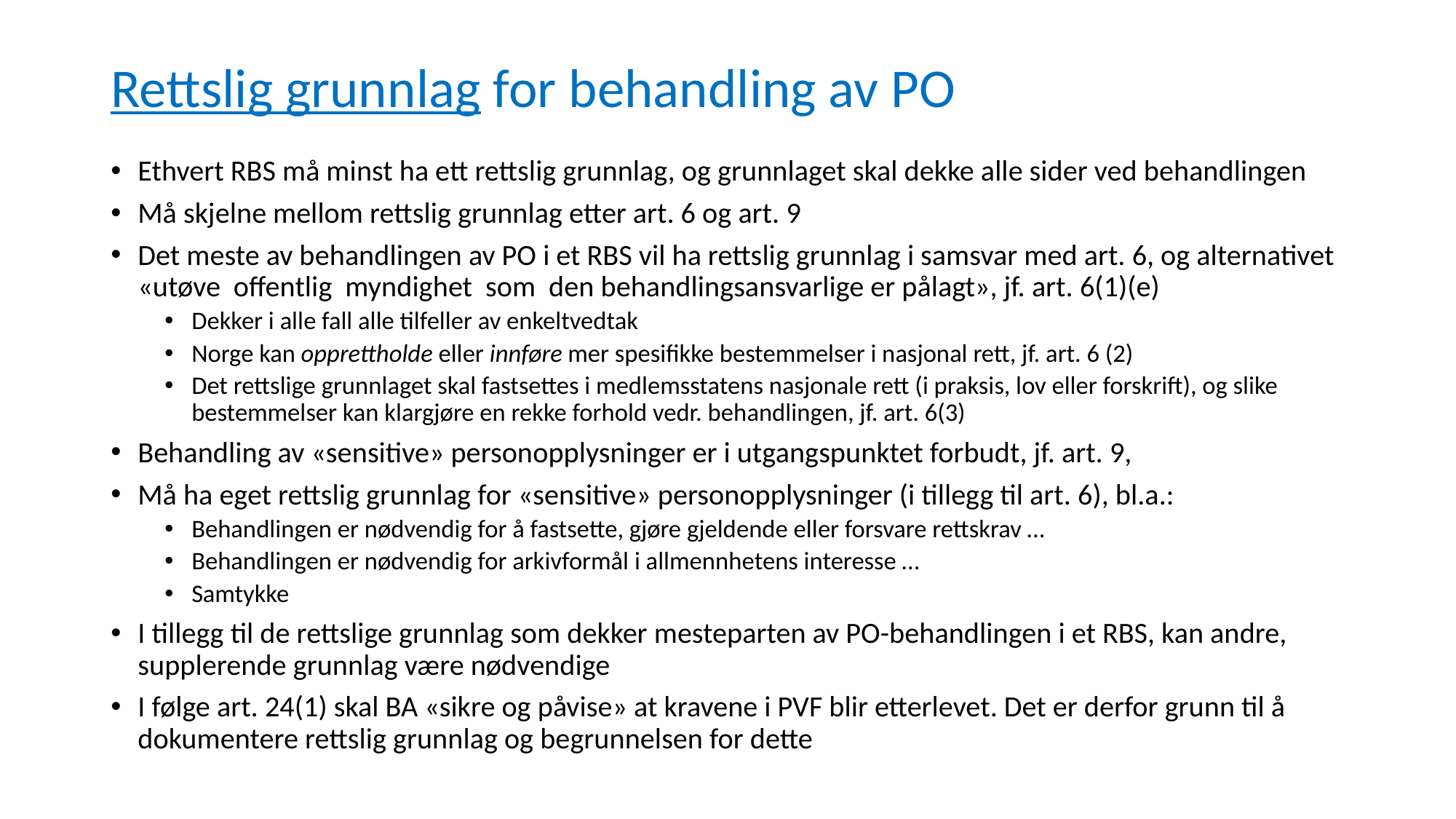

# Rettslig grunnlag for behandling av PO
Ethvert RBS må minst ha ett rettslig grunnlag, og grunnlaget skal dekke alle sider ved behandlingen
Må skjelne mellom rettslig grunnlag etter art. 6 og art. 9
Det meste av behandlingen av PO i et RBS vil ha rettslig grunnlag i samsvar med art. 6, og alternativet «utøve  offentlig  myndighet  som  den behandlingsansvarlige er pålagt», jf. art. 6(1)(e)
Dekker i alle fall alle tilfeller av enkeltvedtak
Norge kan opprettholde eller innføre mer spesifikke bestemmelser i nasjonal rett, jf. art. 6 (2)
Det rettslige grunnlaget skal fastsettes i medlemsstatens nasjonale rett (i praksis, lov eller forskrift), og slike bestemmelser kan klargjøre en rekke forhold vedr. behandlingen, jf. art. 6(3)
Behandling av «sensitive» personopplysninger er i utgangspunktet forbudt, jf. art. 9,
Må ha eget rettslig grunnlag for «sensitive» personopplysninger (i tillegg til art. 6), bl.a.:
Behandlingen er nødvendig for å fastsette, gjøre gjeldende eller forsvare rettskrav …
Behandlingen er nødvendig for arkivformål i allmennhetens interesse …
Samtykke
I tillegg til de rettslige grunnlag som dekker mesteparten av PO-behandlingen i et RBS, kan andre, supplerende grunnlag være nødvendige
I følge art. 24(1) skal BA «sikre og påvise» at kravene i PVF blir etterlevet. Det er derfor grunn til å dokumentere rettslig grunnlag og begrunnelsen for dette